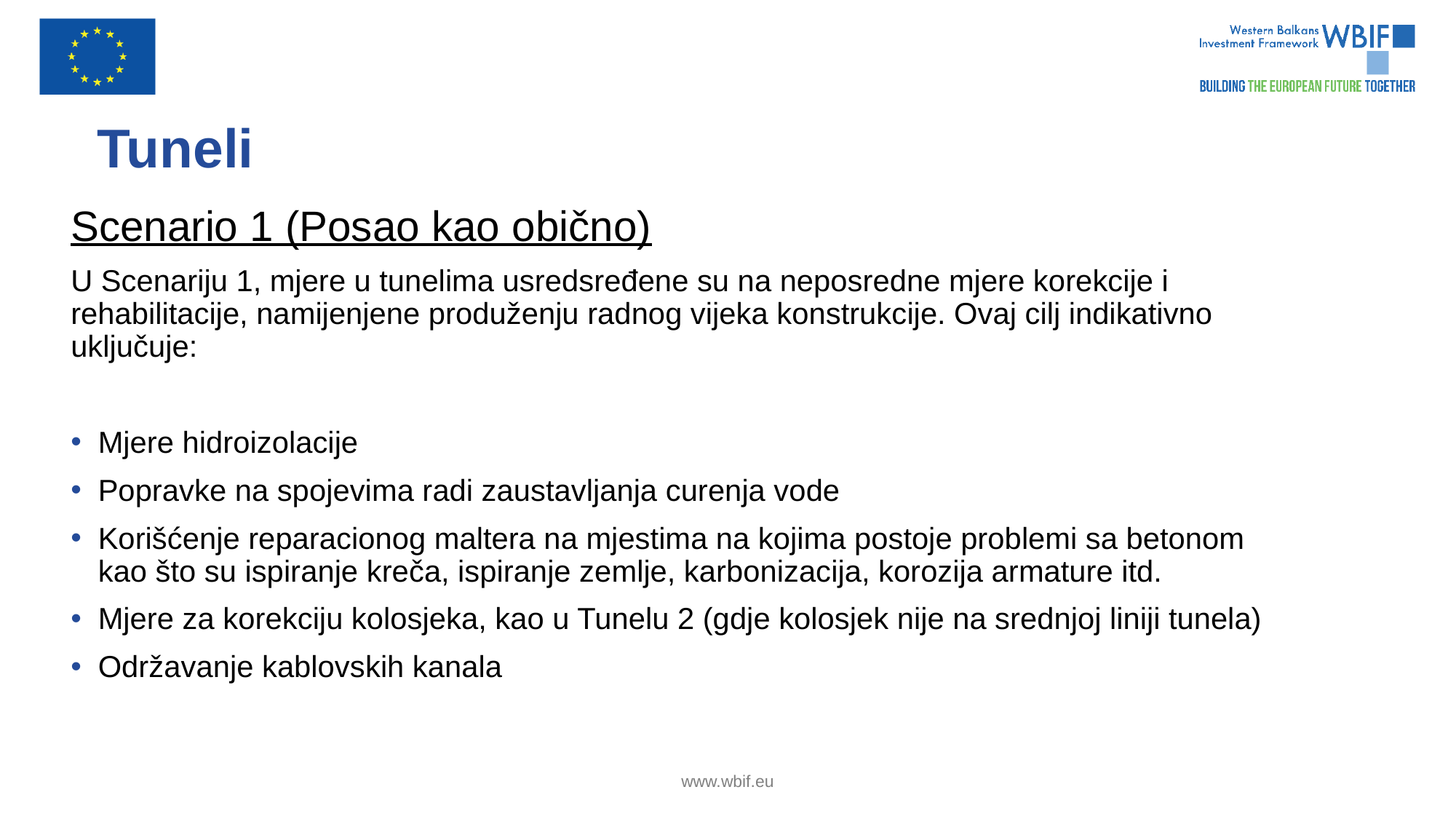

# Tuneli
Scenario 1 (Posao kao obično)
U Scenariju 1, mjere u tunelima usredsređene su na neposredne mjere korekcije i rehabilitacije, namijenjene produženju radnog vijeka konstrukcije. Ovaj cilj indikativno uključuje:

Mjere hidroizolacije
Popravke na spojevima radi zaustavljanja curenja vode
Korišćenje reparacionog maltera na mjestima na kojima postoje problemi sa betonom kao što su ispiranje kreča, ispiranje zemlje, karbonizacija, korozija armature itd.
Mjere za korekciju kolosjeka, kao u Tunelu 2 (gdje kolosjek nije na srednjoj liniji tunela)
Održavanje kablovskih kanala